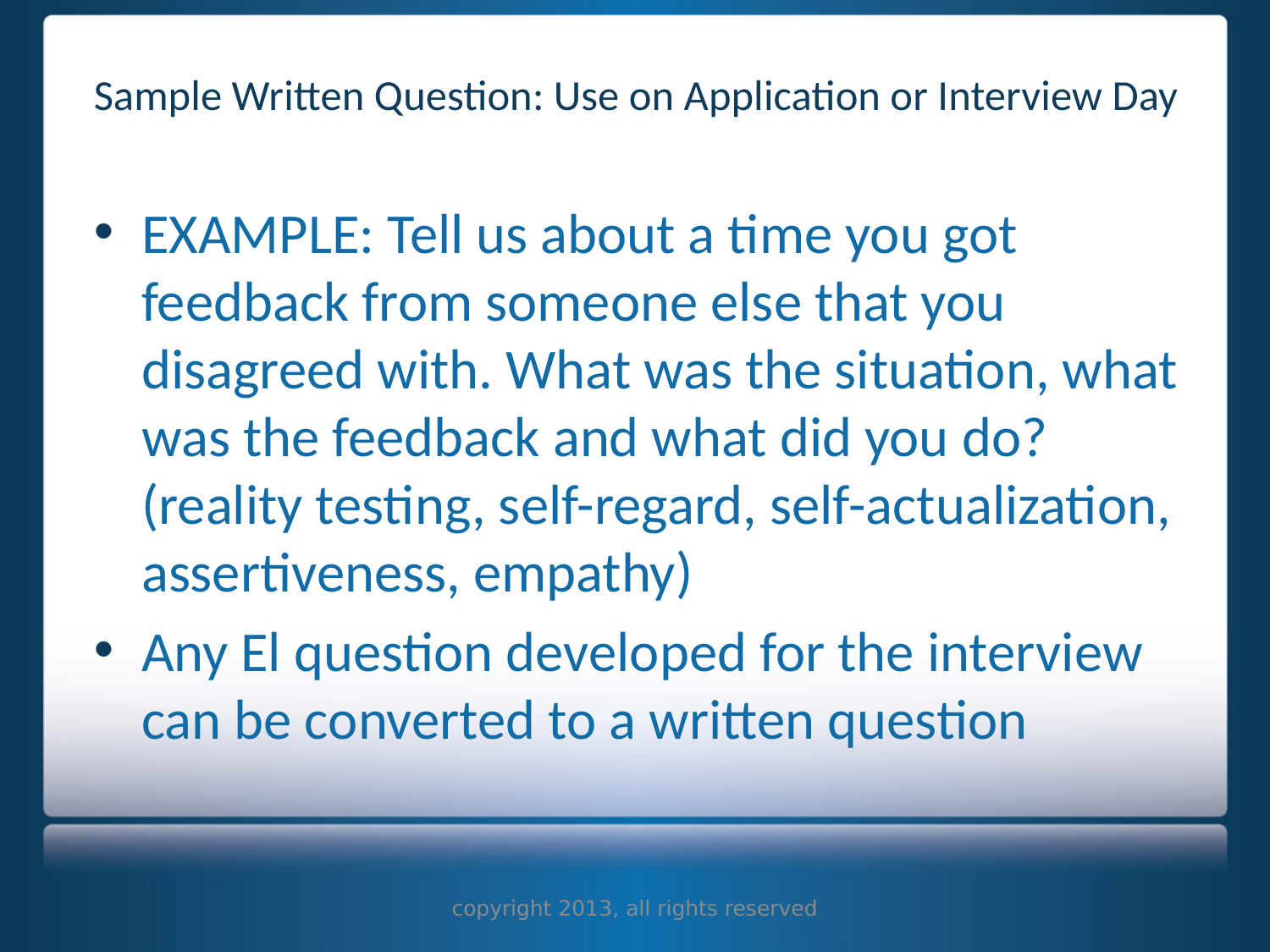

# Sample Written Question: Use on Application or Interview Day
EXAMPLE: Tell us about a time you got feedback from someone else that you disagreed with. What was the situation, what was the feedback and what did you do? (reality testing, self-regard, self-actualization, assertiveness, empathy)
Any El question developed for the interview can be converted to a written question

copyright 2013, all rights reserved